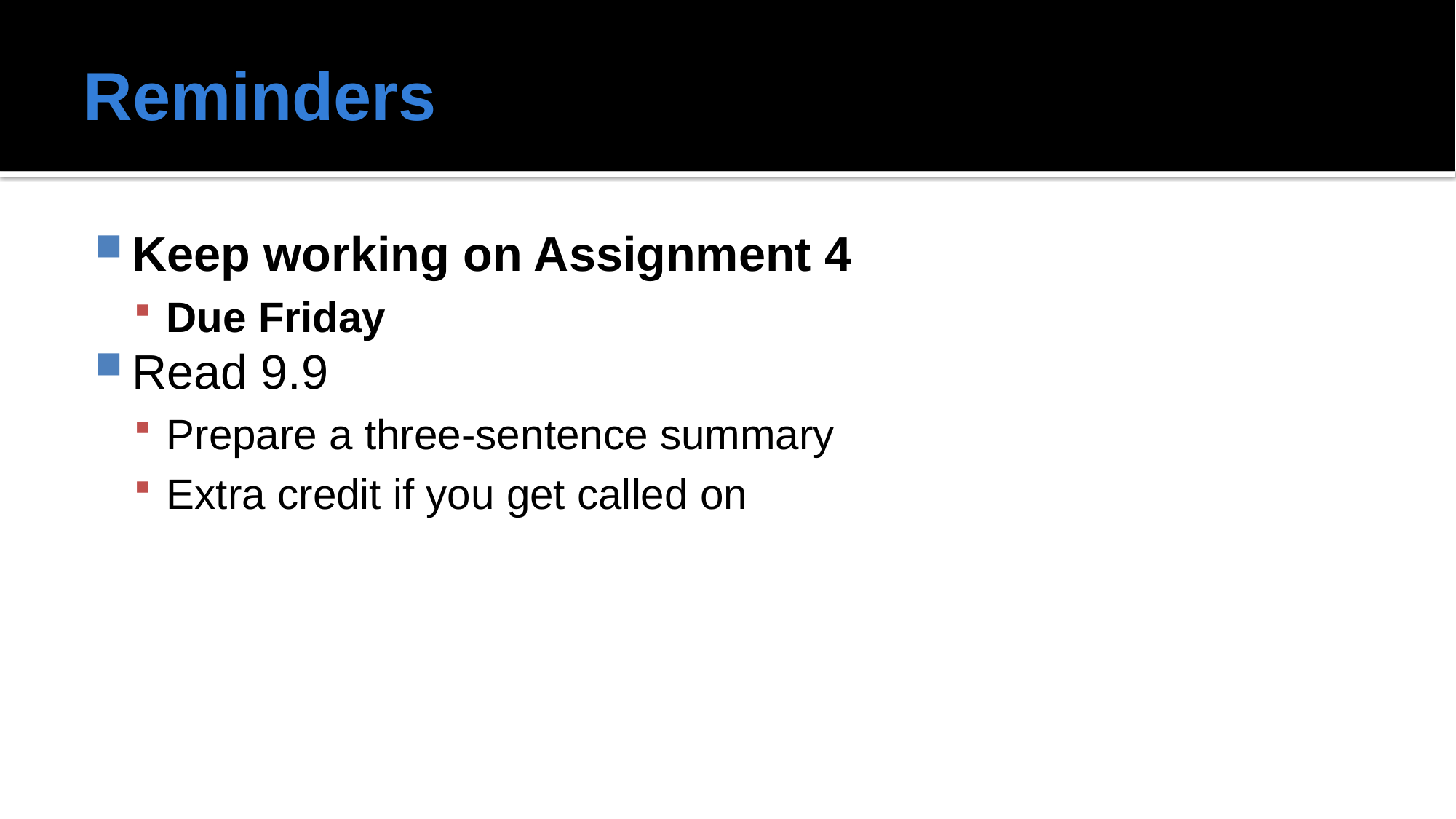

# Reminders
Keep working on Assignment 4
Due Friday
Read 9.9
Prepare a three-sentence summary
Extra credit if you get called on